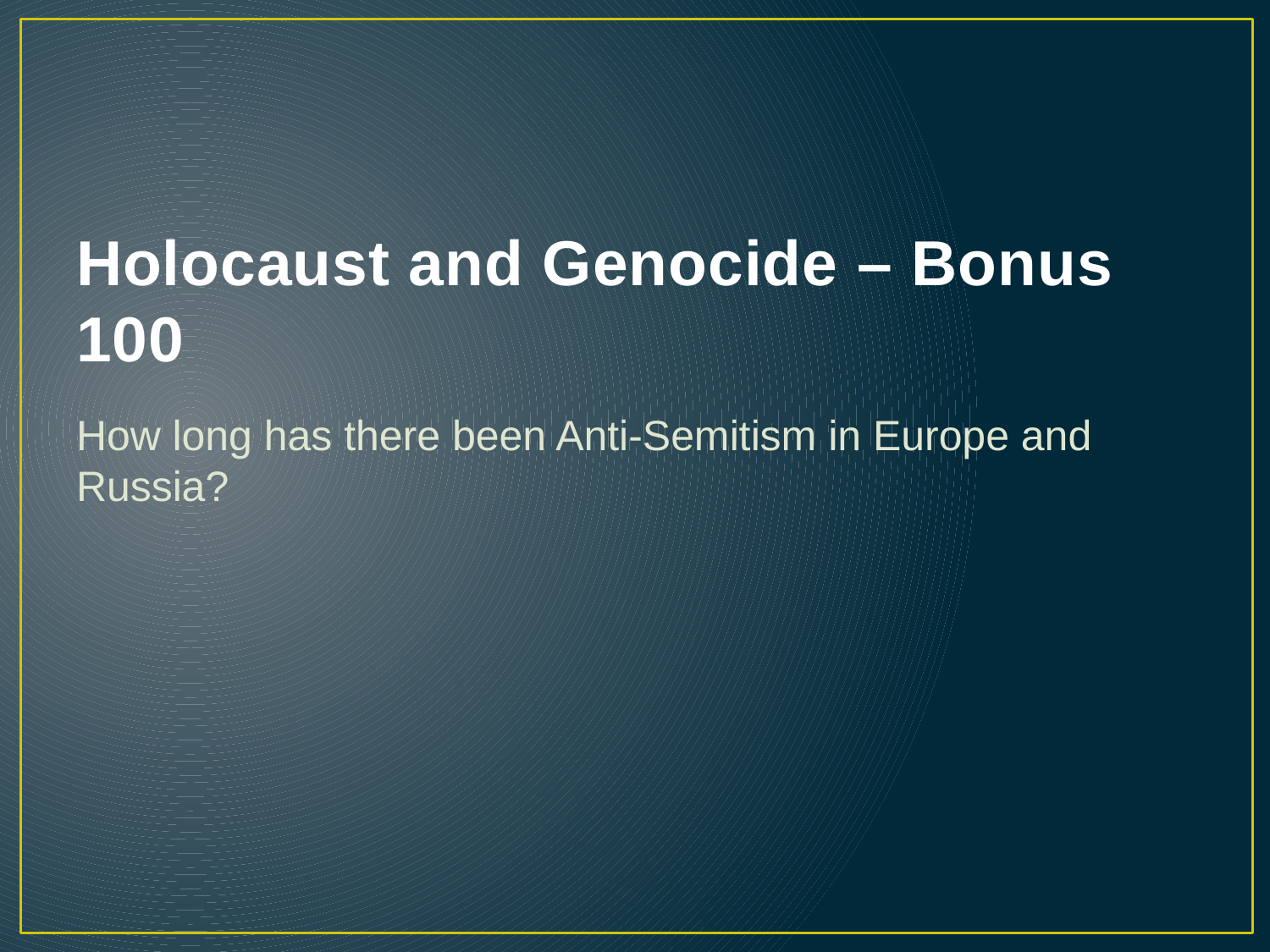

# Holocaust and Genocide – Bonus 100
How long has there been Anti-Semitism in Europe and Russia?